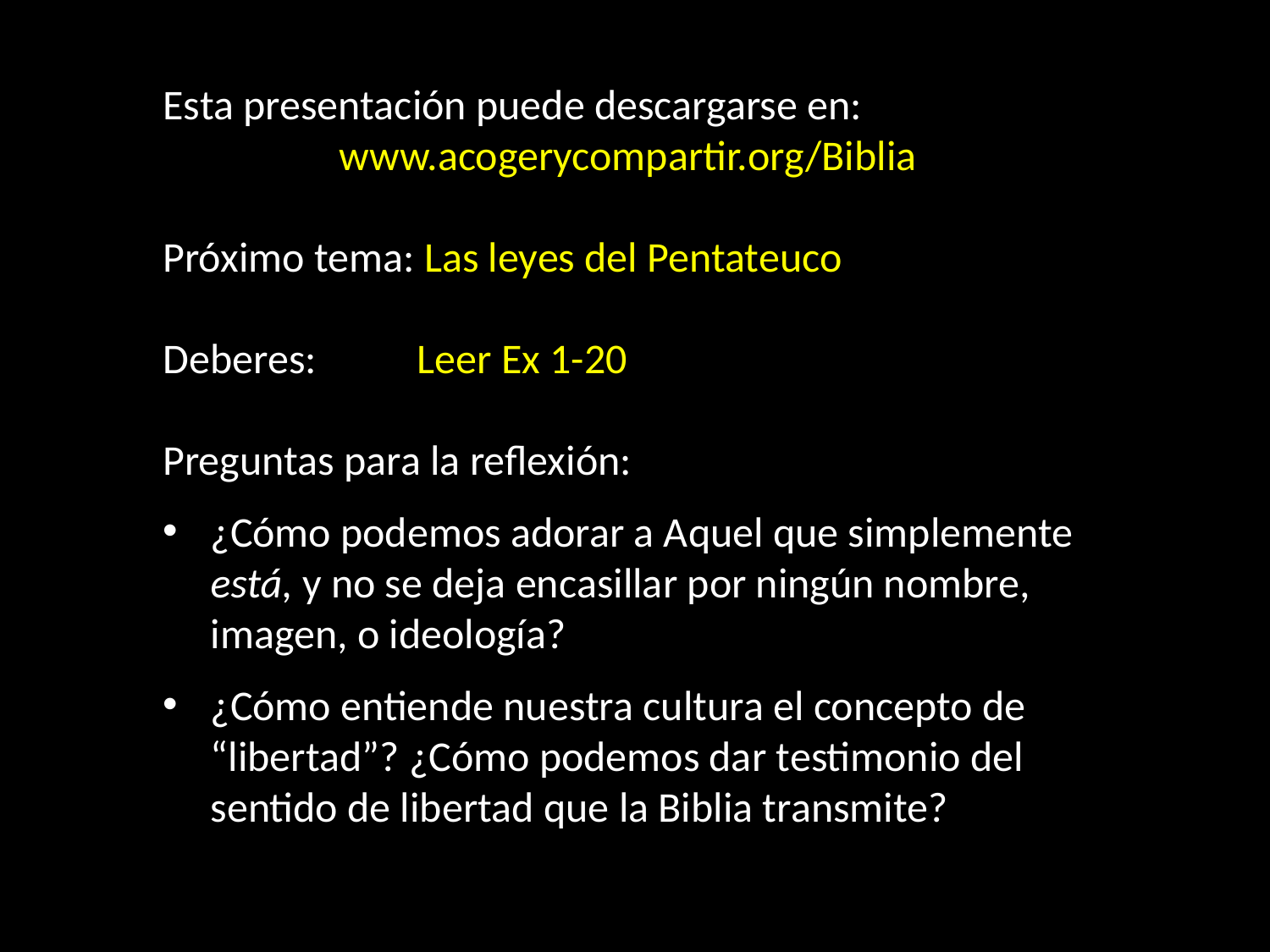

Esta presentación puede descargarse en:
www.acogerycompartir.org/Biblia

Próximo tema: Las leyes del Pentateuco

Deberes: 	Leer Ex 1-20

Preguntas para la reflexión:
¿Cómo podemos adorar a Aquel que simplemente está, y no se deja encasillar por ningún nombre, imagen, o ideología?
¿Cómo entiende nuestra cultura el concepto de “libertad”? ¿Cómo podemos dar testimonio del sentido de libertad que la Biblia transmite?